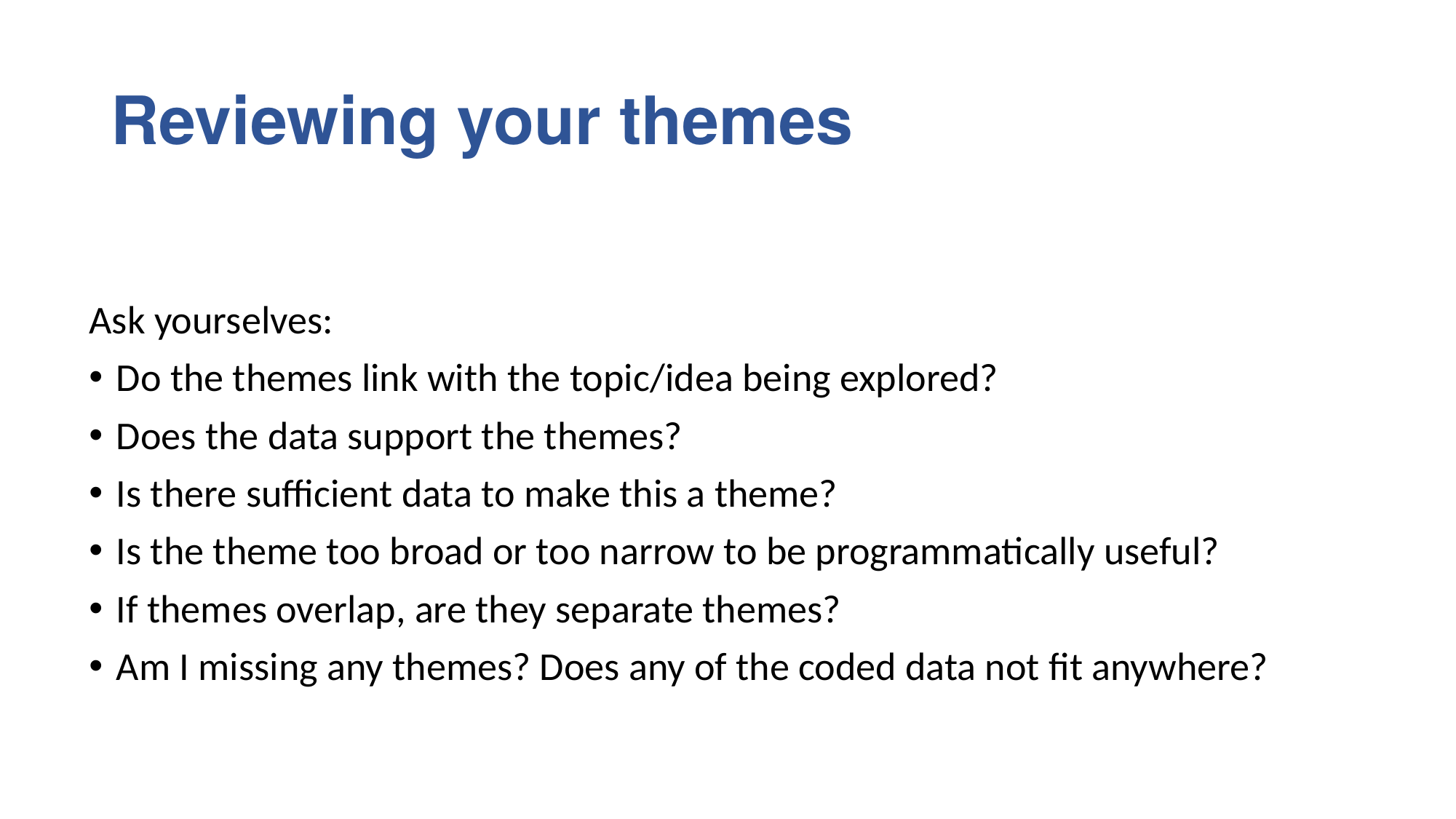

# Reviewing your themes

Ask yourselves:
Do the themes link with the topic/idea being explored?
Does the data support the themes?
Is there sufficient data to make this a theme?
Is the theme too broad or too narrow to be programmatically useful?
If themes overlap, are they separate themes?
Am I missing any themes? Does any of the coded data not fit anywhere?